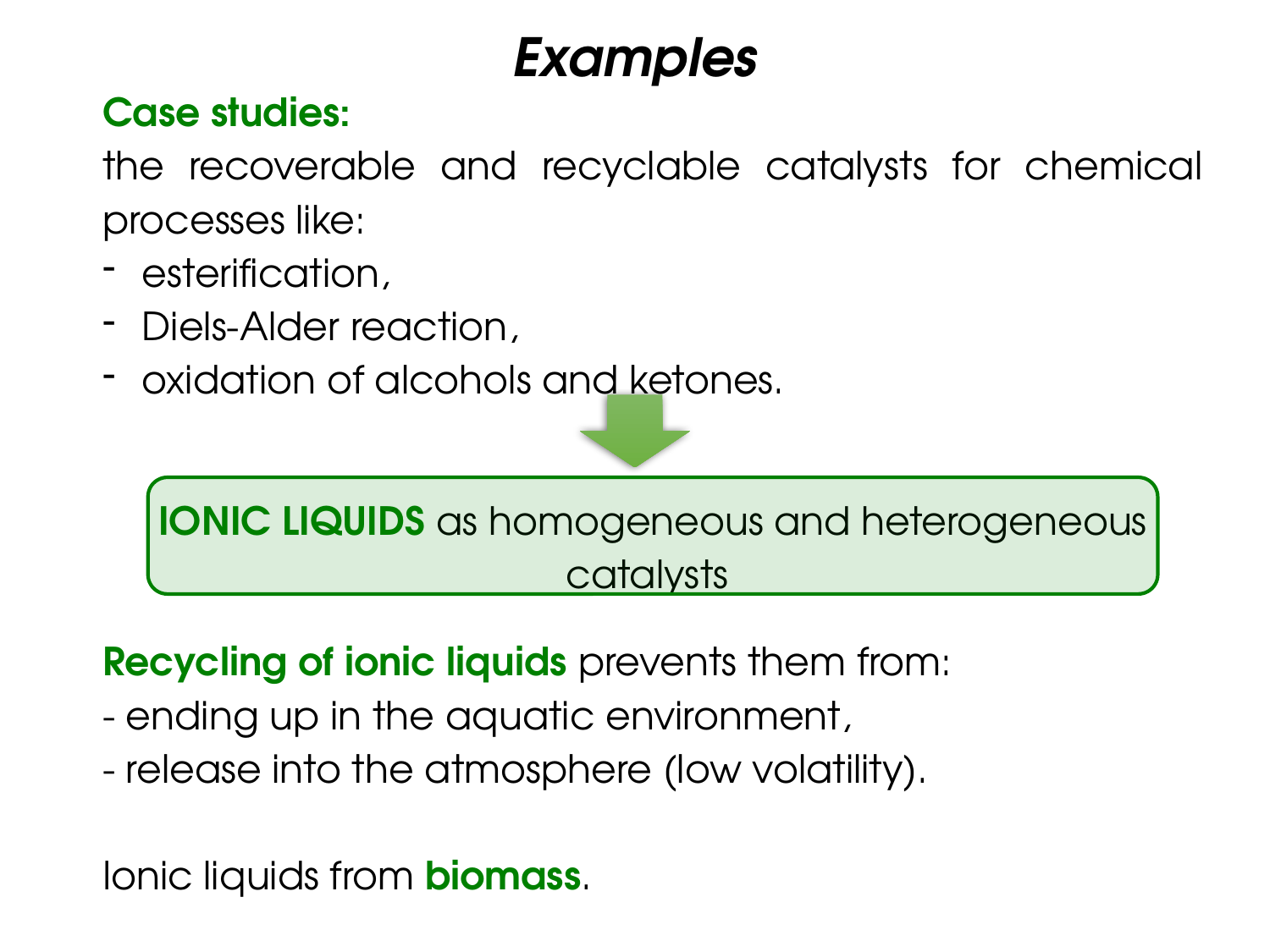

Examples
Case studies:
the recoverable and recyclable catalysts for chemical processes like:
esterification,
Diels-Alder reaction,
oxidation of alcohols and ketones.

IONIC LIQUIDS as homogeneous and heterogeneous catalysts

Recycling of ionic liquids prevents them from:
- ending up in the aquatic environment,
- release into the atmosphere (low volatility).

Ionic liquids from biomass.